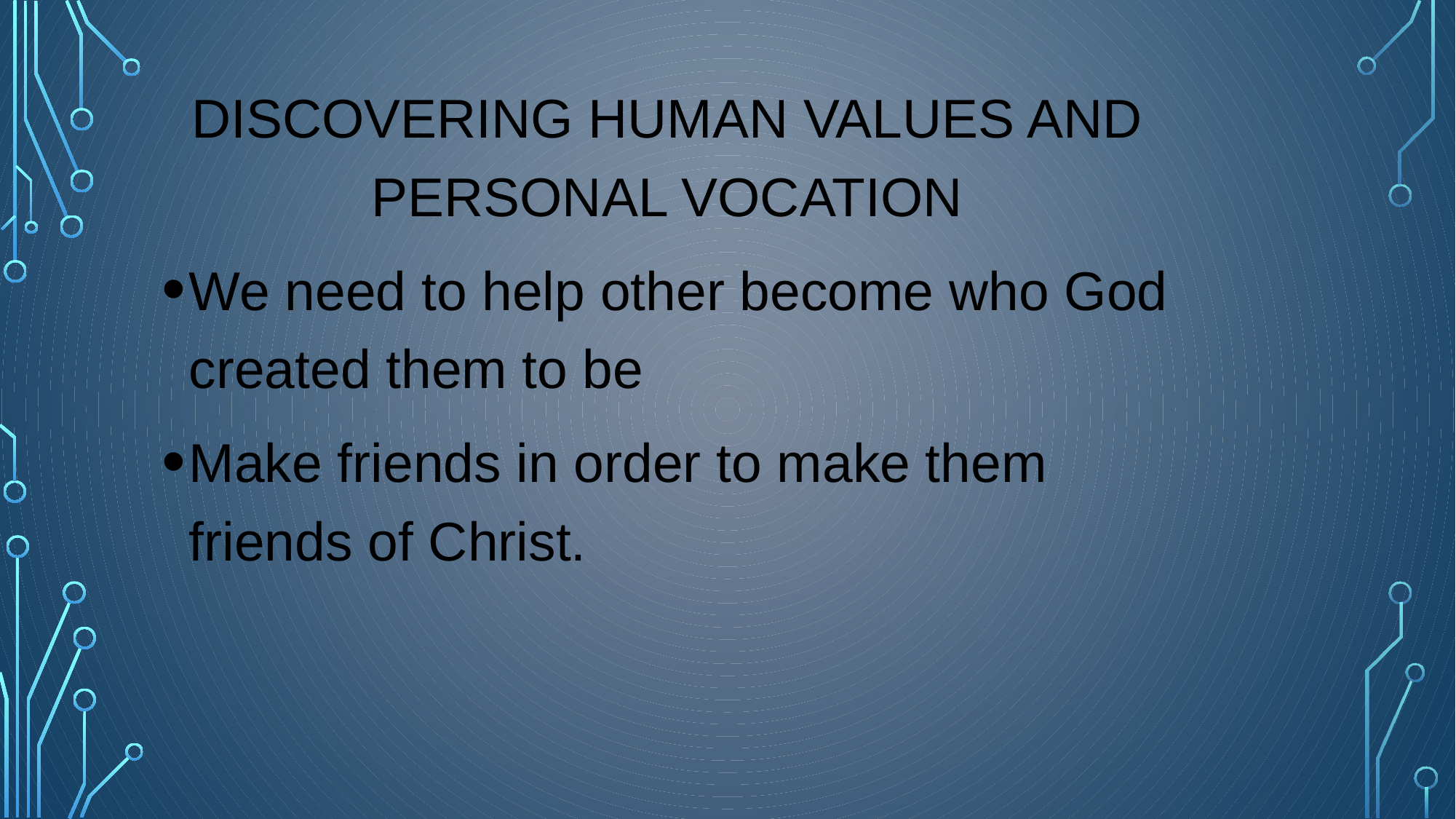

DISCOVERING HUMAN VALUES AND PERSONAL VOCATION
We need to help other become who God created them to be
Make friends in order to make them friends of Christ.